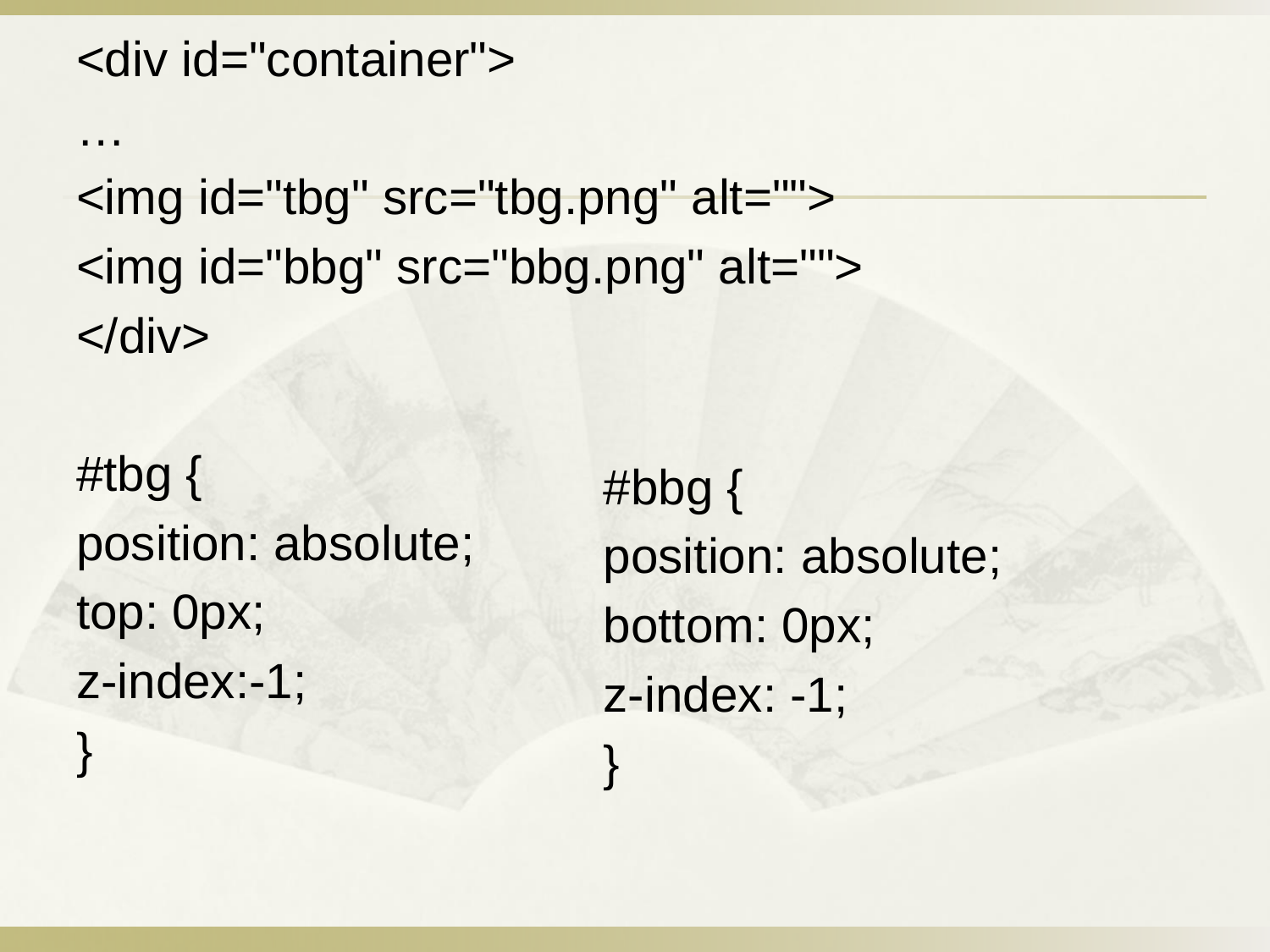

<div id="container">
…
<img id="tbg" src="tbg.png" alt="">
<img id="bbg" src="bbg.png" alt="">
</div>

#tbg {
position: absolute;
top: 0px;
z-index:-1;
}
#bbg {
position: absolute;
bottom: 0px;
z-index: -1;
}